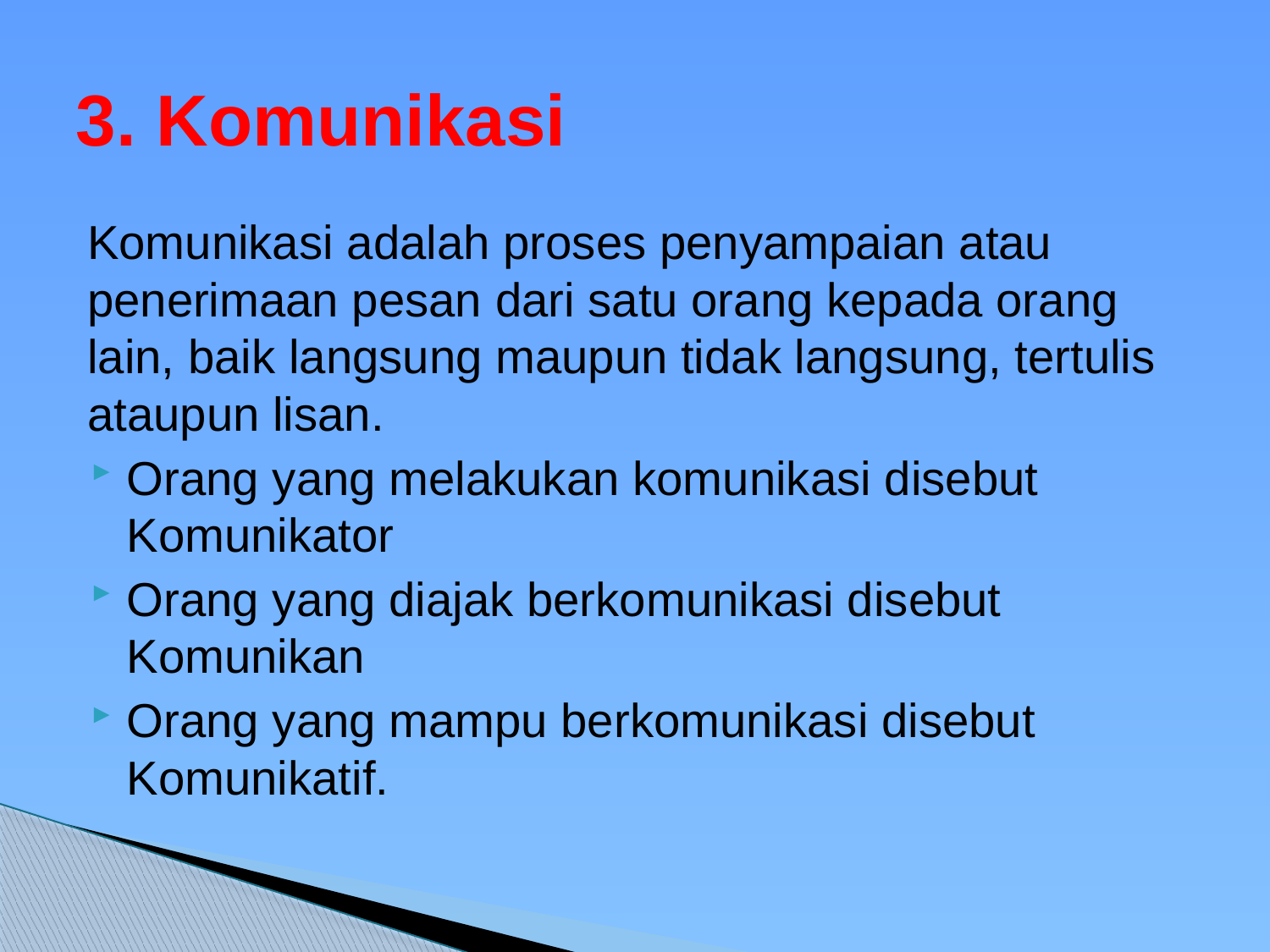

# 3. Komunikasi
Komunikasi adalah proses penyampaian atau penerimaan pesan dari satu orang kepada orang lain, baik langsung maupun tidak langsung, tertulis ataupun lisan.
Orang yang melakukan komunikasi disebut Komunikator
Orang yang diajak berkomunikasi disebut Komunikan
Orang yang mampu berkomunikasi disebut Komunikatif.